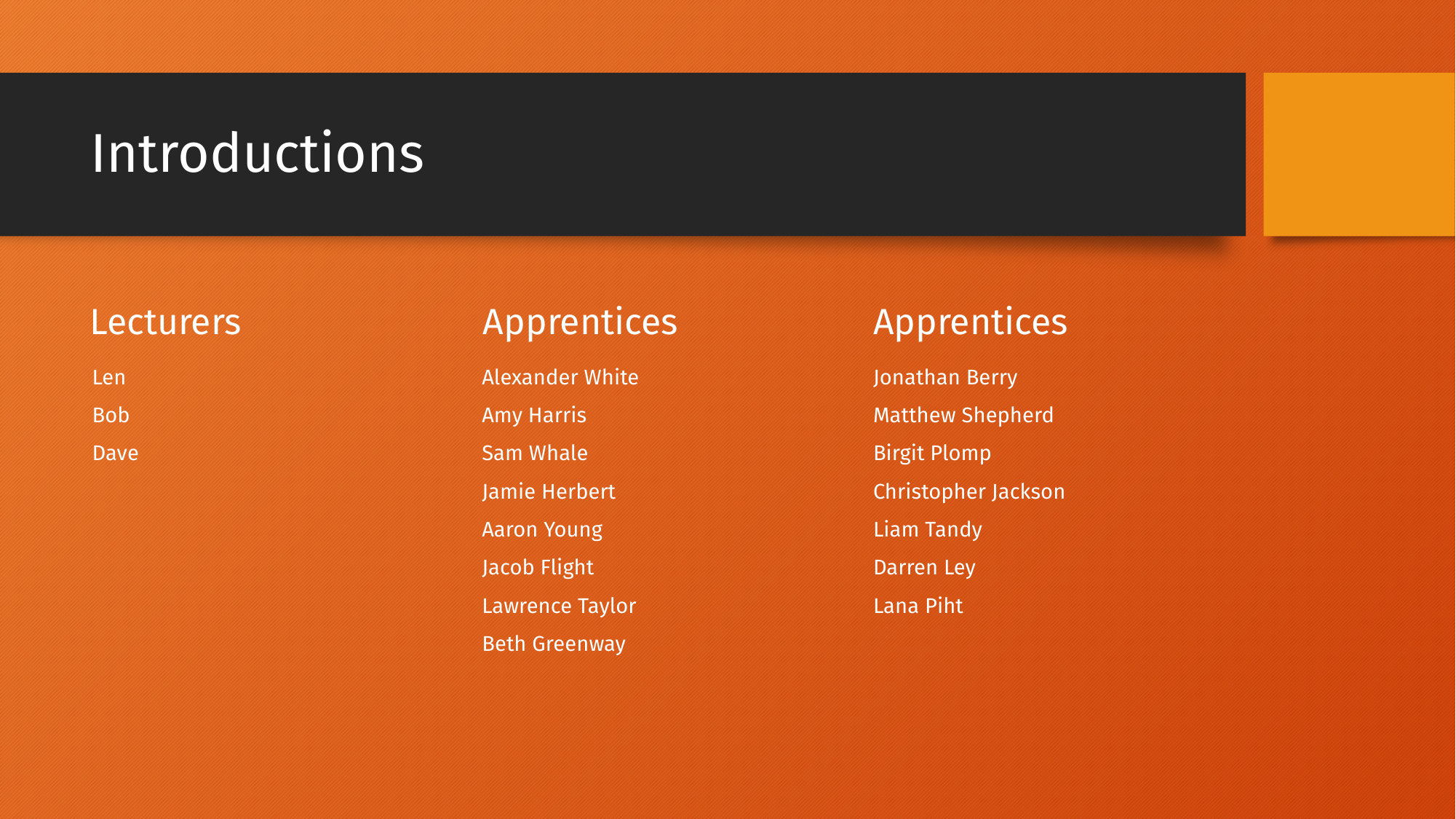

# Introductions

Lecturers
Apprentices
Apprentices
Len
Bob
Dave
Alexander White
Amy Harris
Sam Whale
Jamie Herbert
Aaron Young
Jacob Flight
Lawrence Taylor
Beth Greenway
Jonathan Berry
Matthew Shepherd
Birgit Plomp
Christopher Jackson
Liam Tandy
Darren Ley
Lana Piht